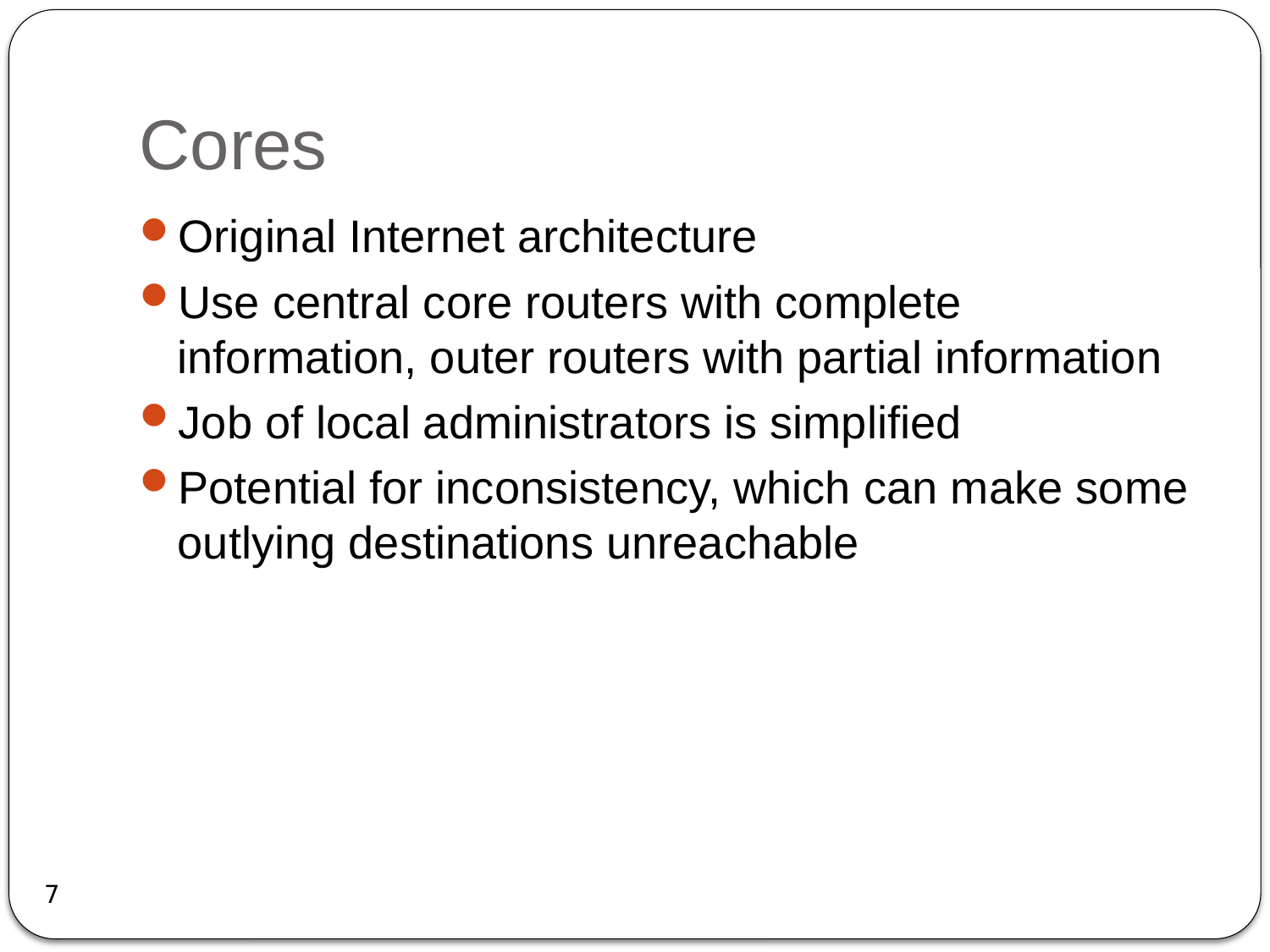

# Cores
Original Internet architecture
Use central core routers with complete information, outer routers with partial information
Job of local administrators is simplified
Potential for inconsistency, which can make some outlying destinations unreachable
7